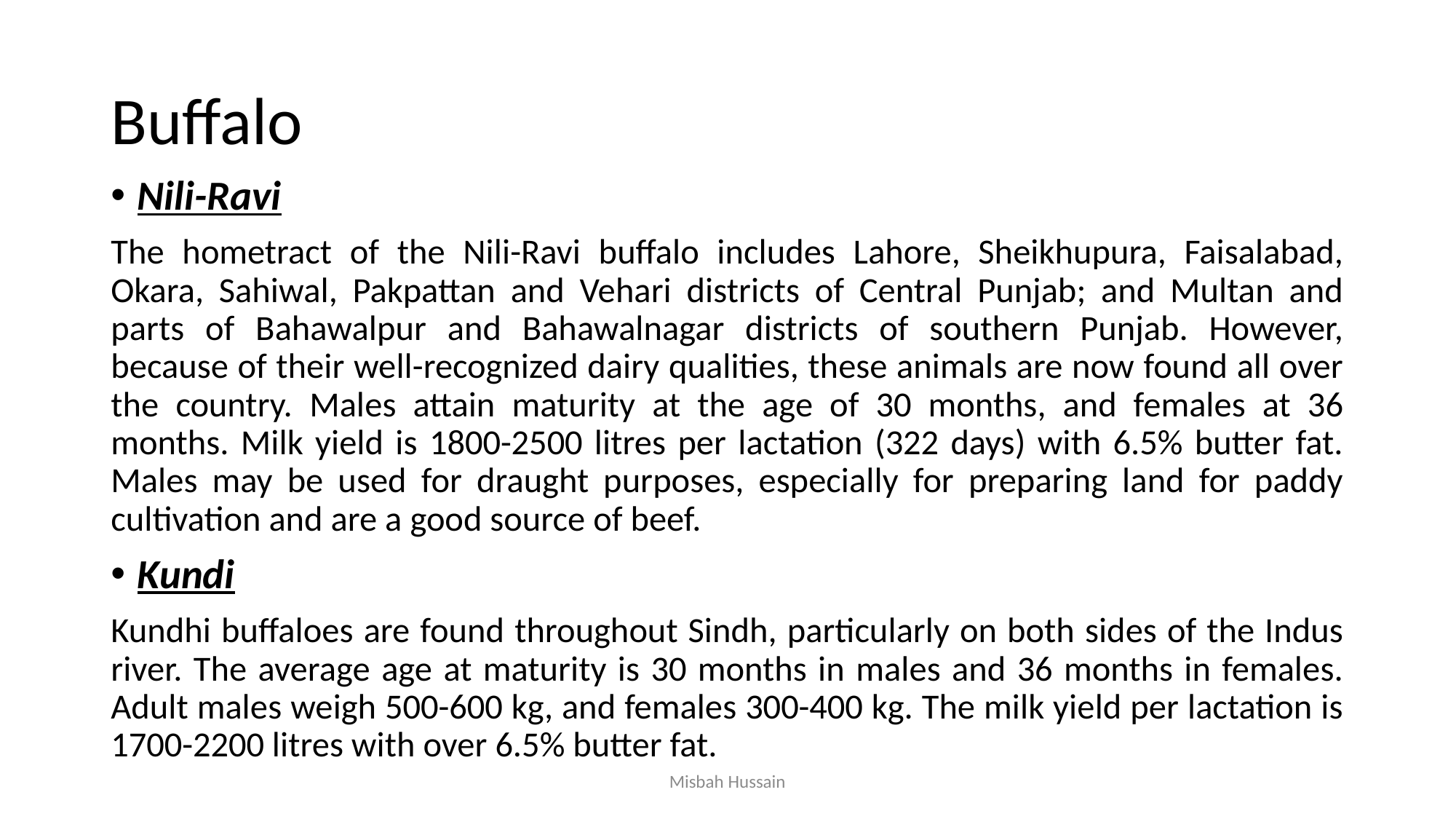

# Buffalo
Nili-Ravi
The hometract of the Nili-Ravi buffalo includes Lahore, Sheikhupura, Faisalabad, Okara, Sahiwal, Pakpattan and Vehari districts of Central Punjab; and Multan and parts of Bahawalpur and Bahawalnagar districts of southern Punjab. However, because of their well-recognized dairy qualities, these animals are now found all over the country. Males attain maturity at the age of 30 months, and females at 36 months. Milk yield is 1800-2500 litres per lactation (322 days) with 6.5% butter fat. Males may be used for draught purposes, especially for preparing land for paddy cultivation and are a good source of beef.
Kundi
Kundhi buffaloes are found throughout Sindh, particularly on both sides of the Indus river. The average age at maturity is 30 months in males and 36 months in females. Adult males weigh 500-600 kg, and females 300-400 kg. The milk yield per lactation is 1700-2200 litres with over 6.5% butter fat.
Misbah Hussain